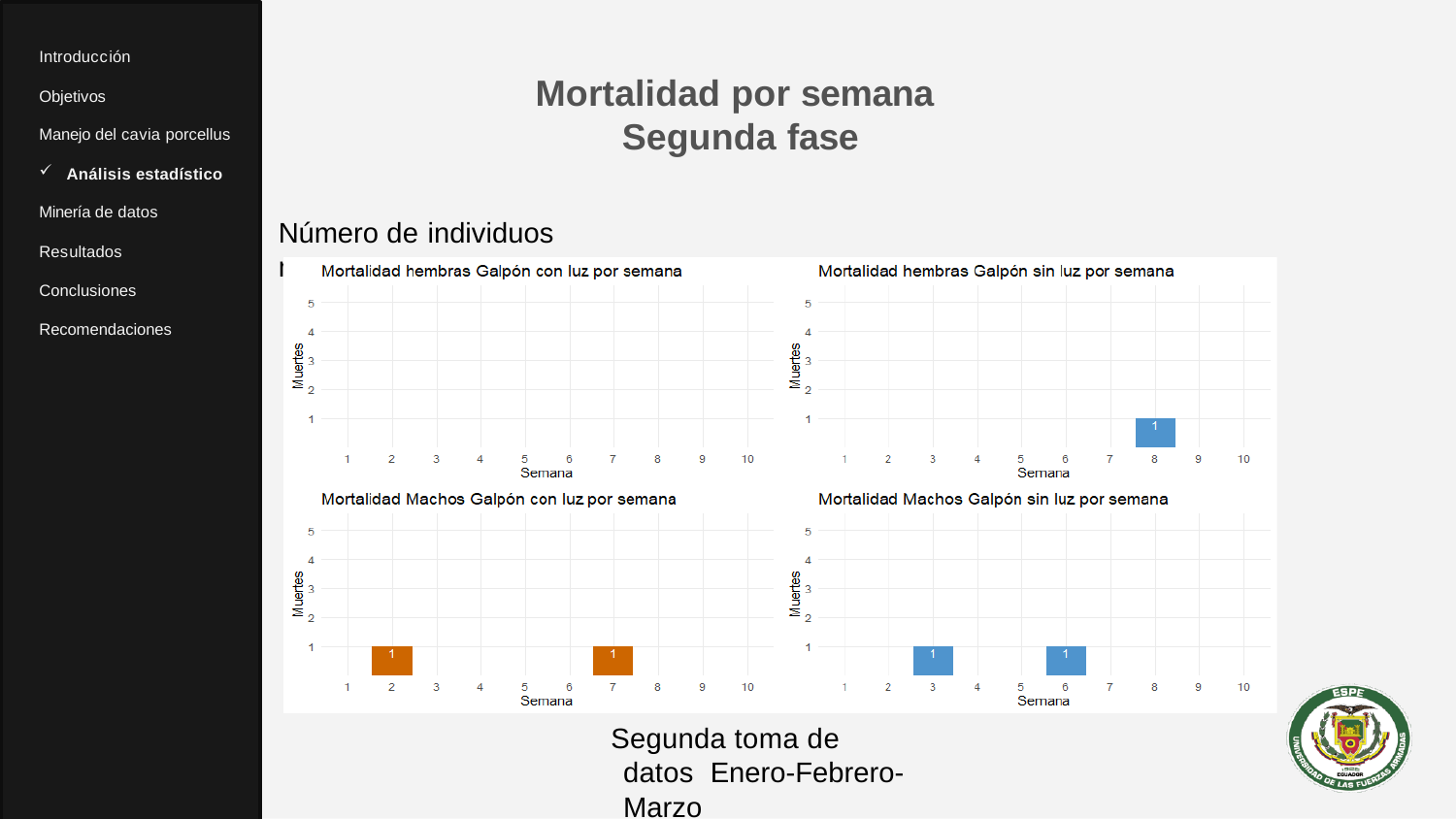

Introducción
# Mortalidad por semana  Segunda fase
Objetivos
Manejo del cavia porcellus
Análisis estadístico
Minería de datos
Número de individuos muertos
Resultados

Conclusiones

Recomendaciones
Segunda toma de datos  Enero-Febrero-Marzo